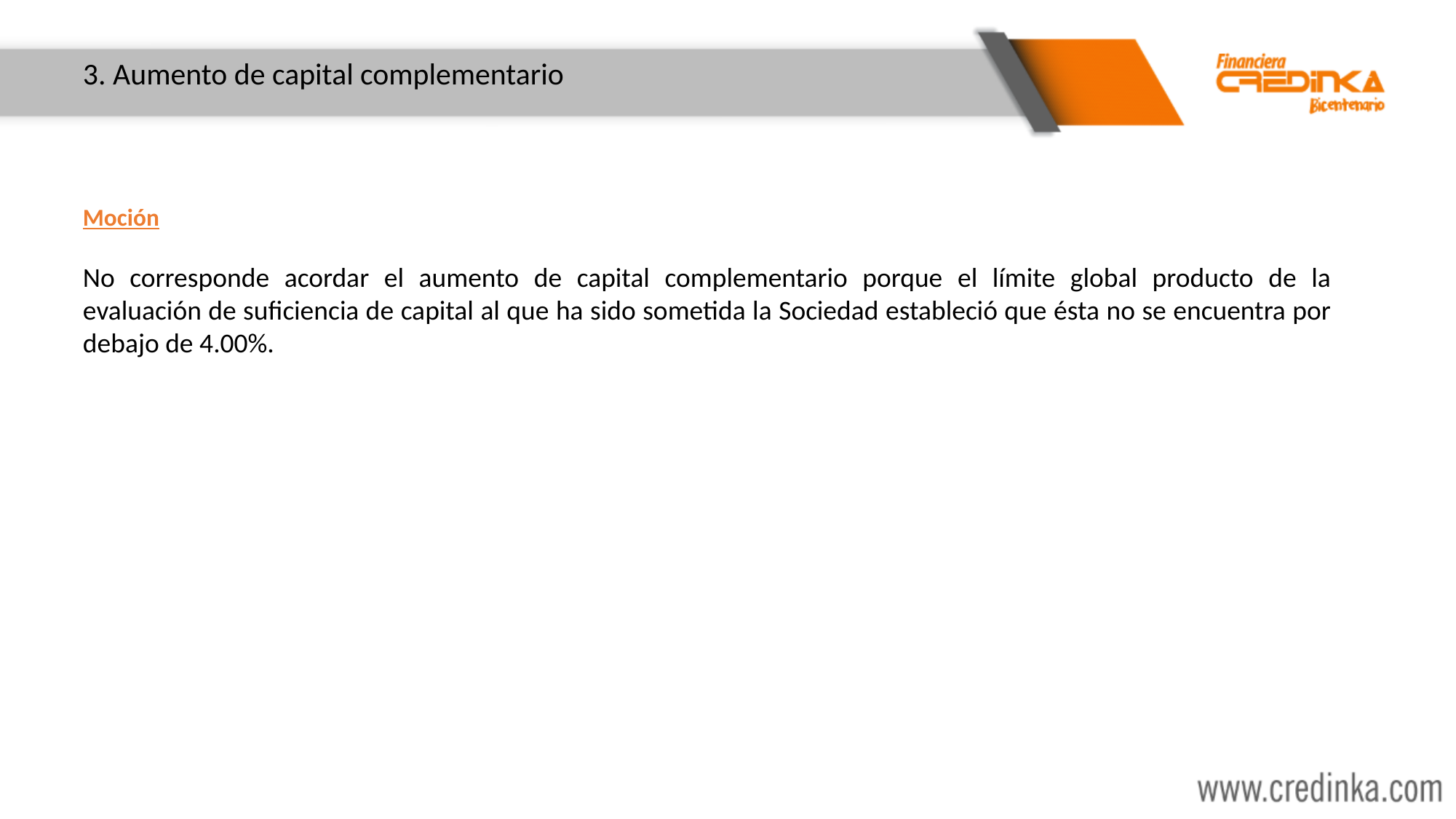

# 3. Aumento de capital complementario

Moción

No corresponde acordar el aumento de capital complementario porque el límite global producto de la evaluación de suficiencia de capital al que ha sido sometida la Sociedad estableció que ésta no se encuentra por debajo de 4.00%.